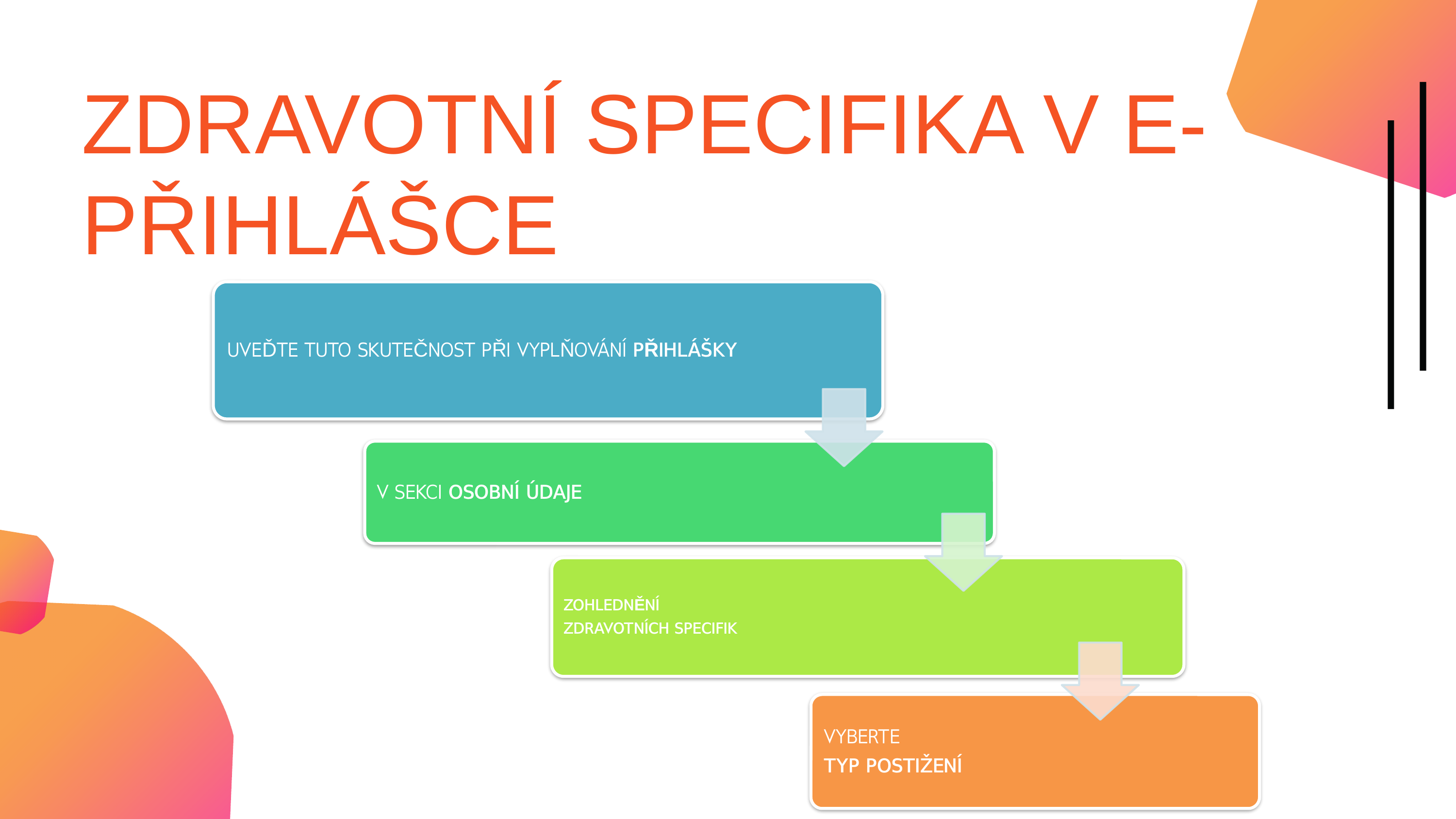

ZDRAVOTNÍ SPECIFIKA V E-PŘIHLÁŠCE

UVEĎTE TUTO SKUTEČNOST PŘI VYPLŇOVÁNÍ PŘIHLÁŠKY
V SEKCI OSOBNÍ ÚDAJE
ZOHLEDNĚNÍ
ZDRAVOTNÍCH SPECIFIK
VYBERTE
TYP POSTIŽENÍ